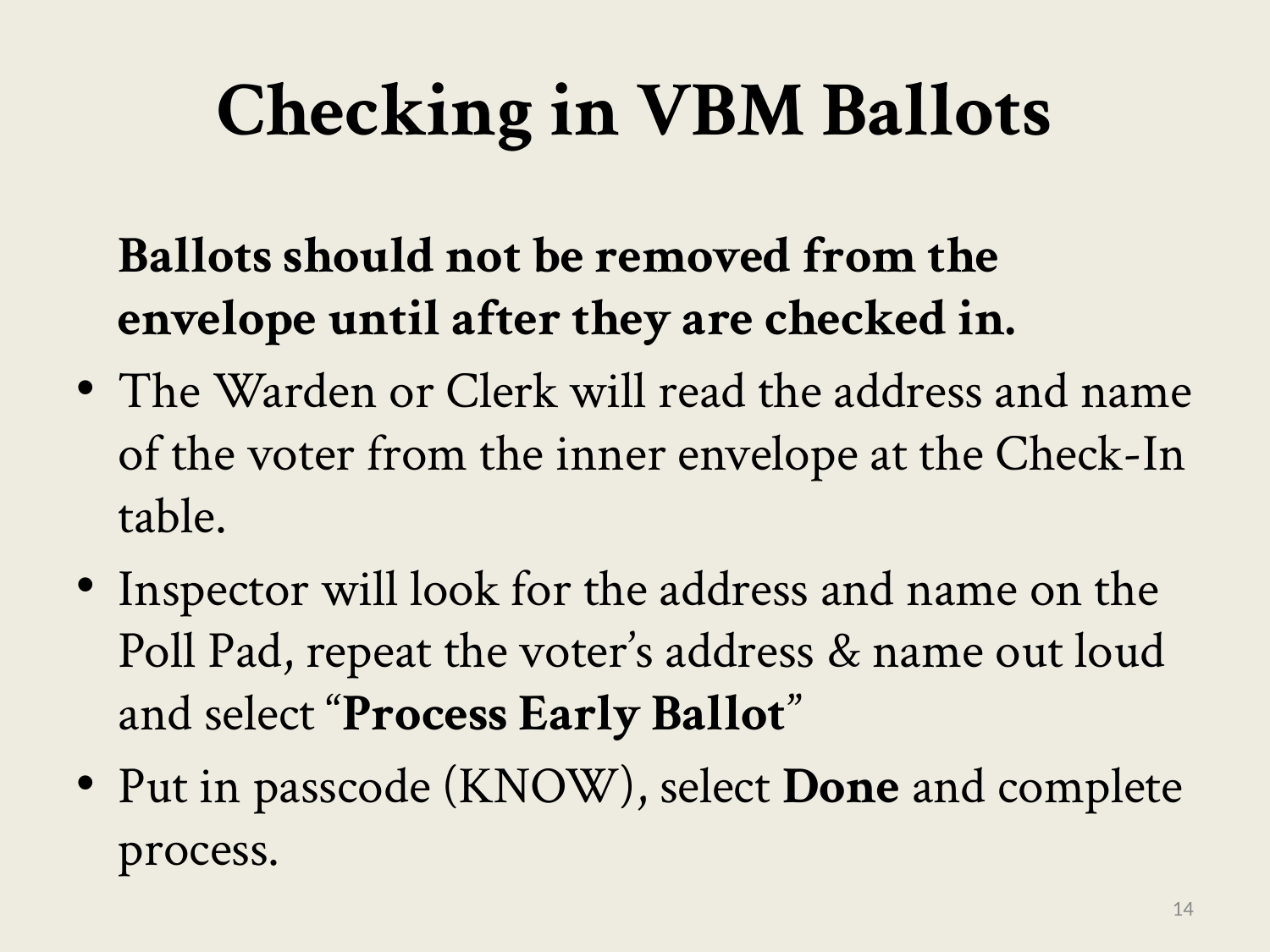

# Checking in VBM Ballots

	Ballots should not be removed from the envelope until after they are checked in.
The Warden or Clerk will read the address and name of the voter from the inner envelope at the Check-In table.
Inspector will look for the address and name on the Poll Pad, repeat the voter’s address & name out loud and select “Process Early Ballot”
Put in passcode (KNOW), select Done and complete process.

14